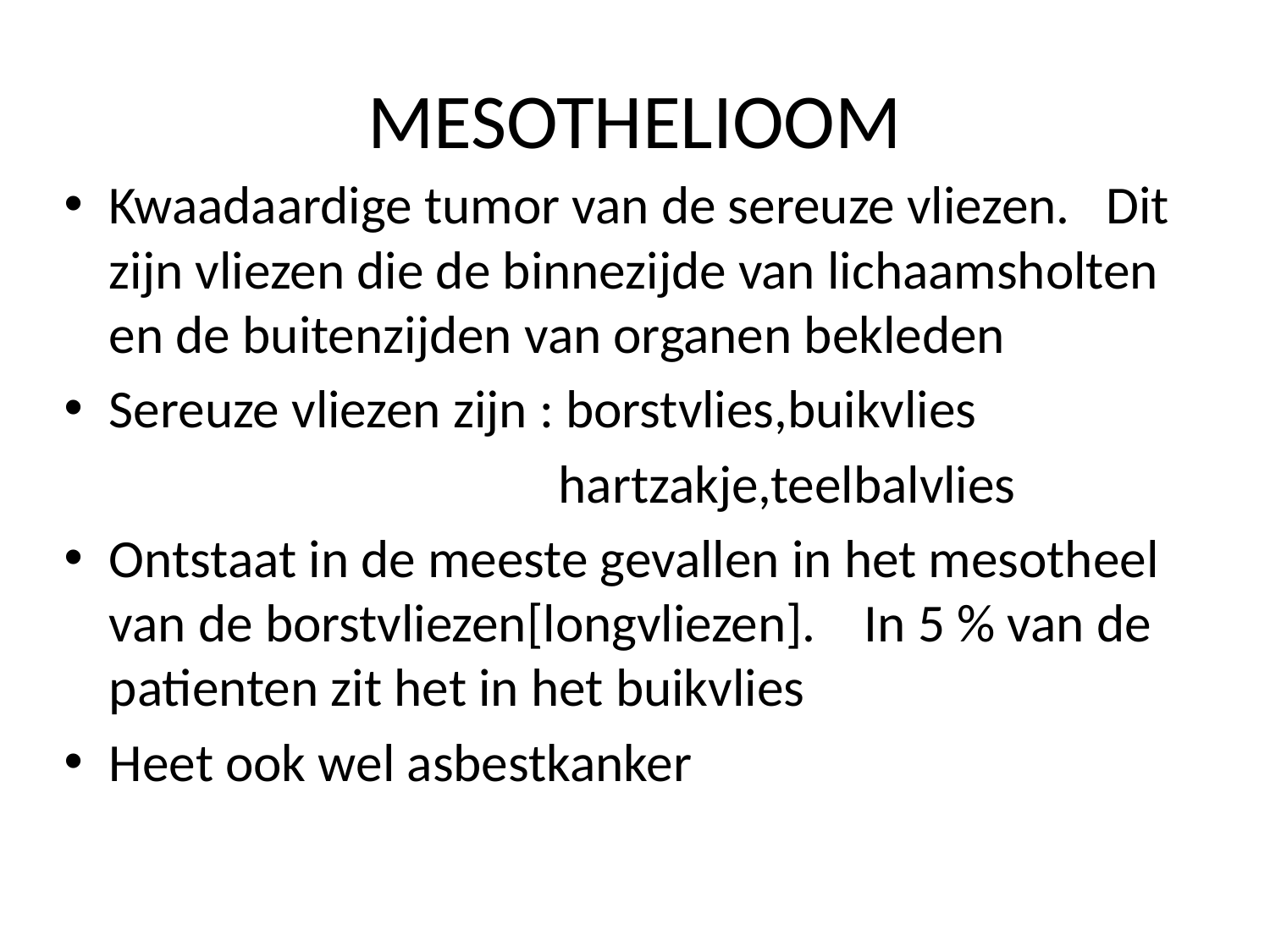

# MESOTHELIOOM
Kwaadaardige tumor van de sereuze vliezen.   Dit zijn vliezen die de binnezijde van lichaamsholten en de buitenzijden van organen bekleden
Sereuze vliezen zijn : borstvlies,buikvlies
                                         hartzakje,teelbalvlies
Ontstaat in de meeste gevallen in het mesotheel van de borstvliezen[longvliezen].    In 5 % van de patienten zit het in het buikvlies
Heet ook wel asbestkanker